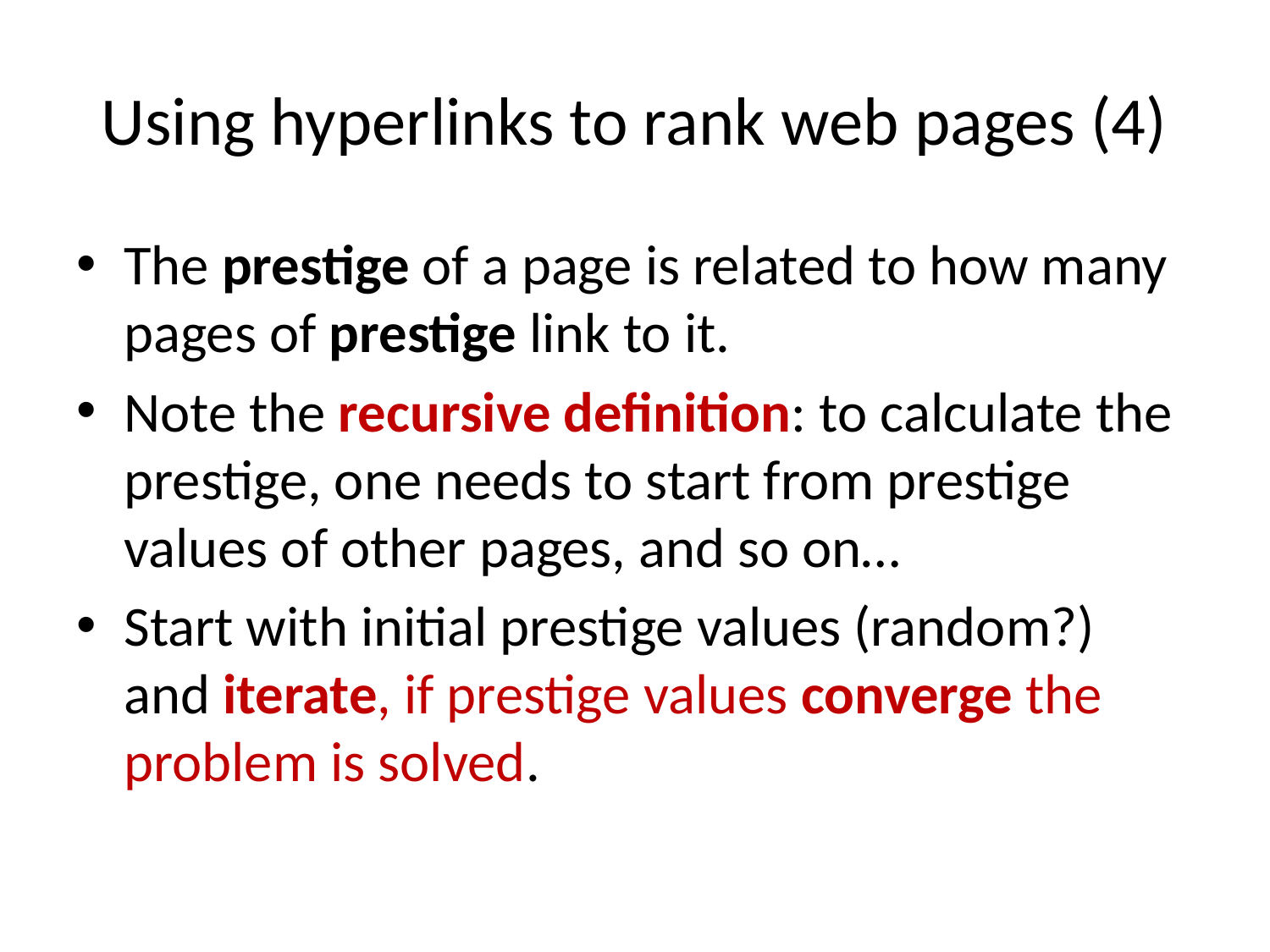

# Using hyperlinks to rank web pages (4)
The prestige of a page is related to how many pages of prestige link to it.
Note the recursive definition: to calculate the prestige, one needs to start from prestige values of other pages, and so on…
Start with initial prestige values (random?) and iterate, if prestige values converge the problem is solved.